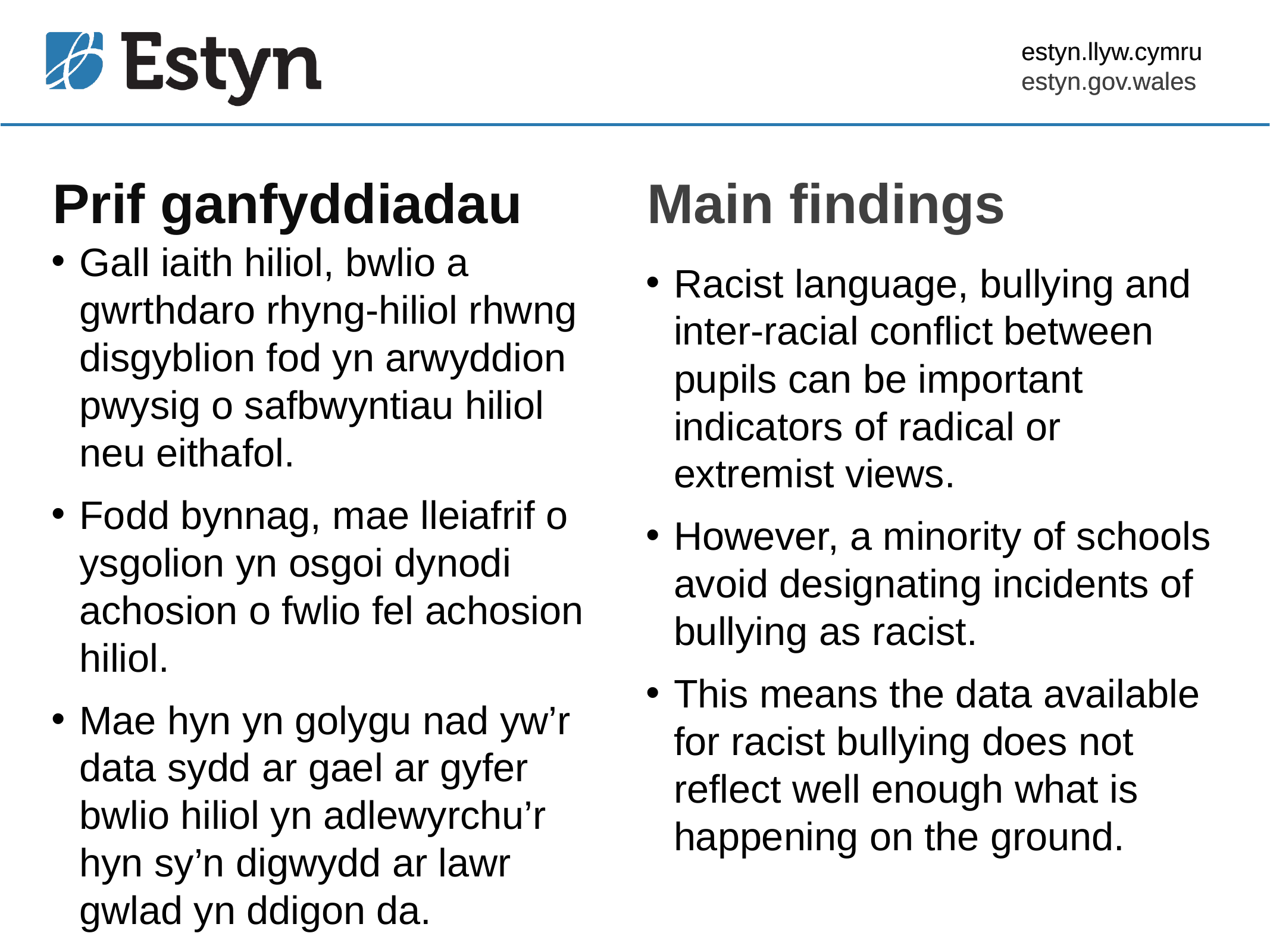

estyn.llyw.cymru
estyn.gov.wales
# Prif ganfyddiadau
Main findings
Gall iaith hiliol, bwlio a gwrthdaro rhyng-hiliol rhwng disgyblion fod yn arwyddion pwysig o safbwyntiau hiliol neu eithafol.
Fodd bynnag, mae lleiafrif o ysgolion yn osgoi dynodi achosion o fwlio fel achosion hiliol.
Mae hyn yn golygu nad yw’r data sydd ar gael ar gyfer bwlio hiliol yn adlewyrchu’r hyn sy’n digwydd ar lawr gwlad yn ddigon da.

Racist language, bullying and inter-racial conflict between pupils can be important indicators of radical or extremist views.
However, a minority of schools avoid designating incidents of bullying as racist.
This means the data available for racist bullying does not reflect well enough what is happening on the ground.